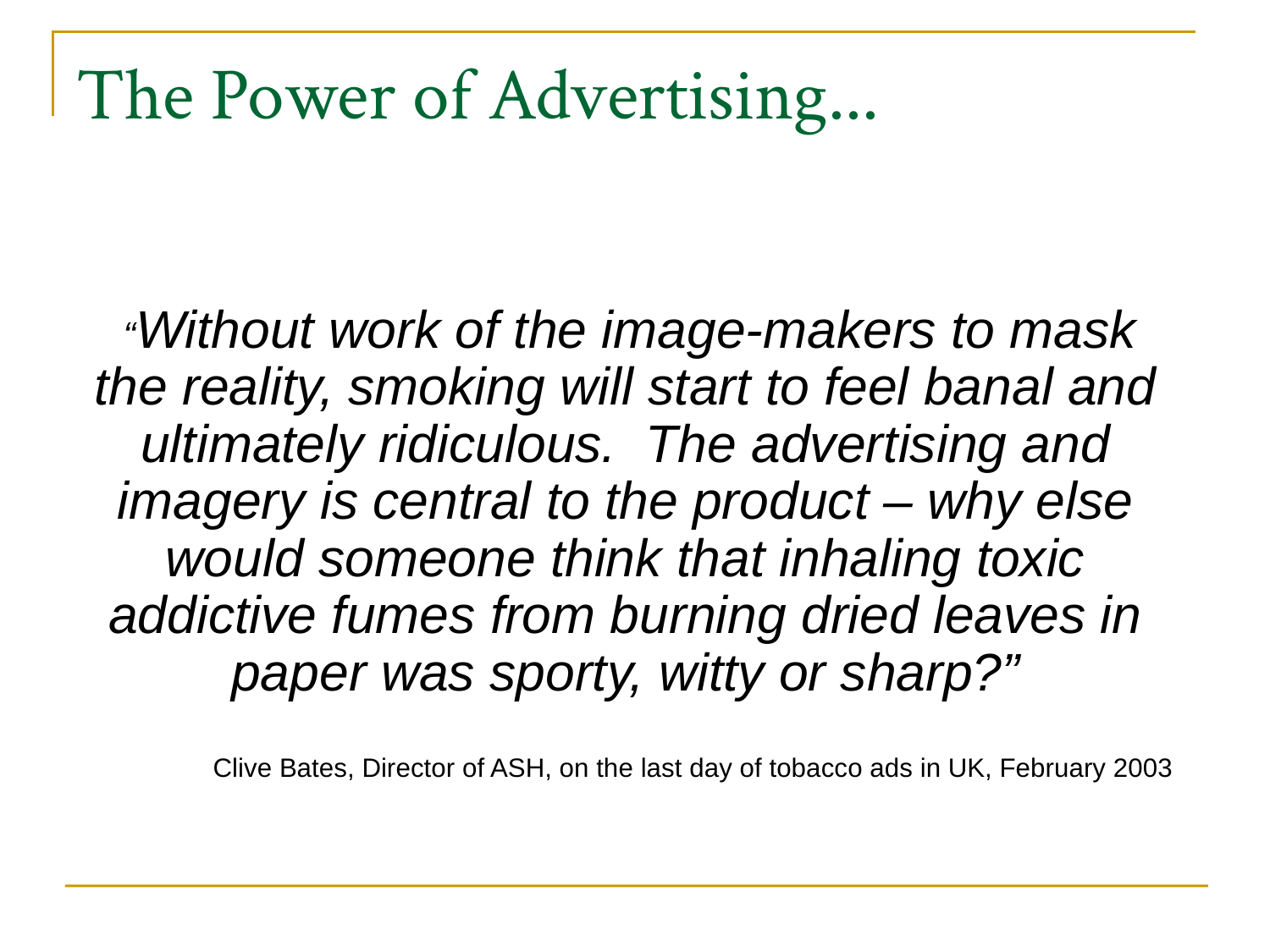

# The Power of Advertising...
 “Without work of the image-makers to mask the reality, smoking will start to feel banal and ultimately ridiculous.  The advertising and imagery is central to the product – why else would someone think that inhaling toxic addictive fumes from burning dried leaves in paper was sporty, witty or sharp?”

Clive Bates, Director of ASH, on the last day of tobacco ads in UK, February 2003